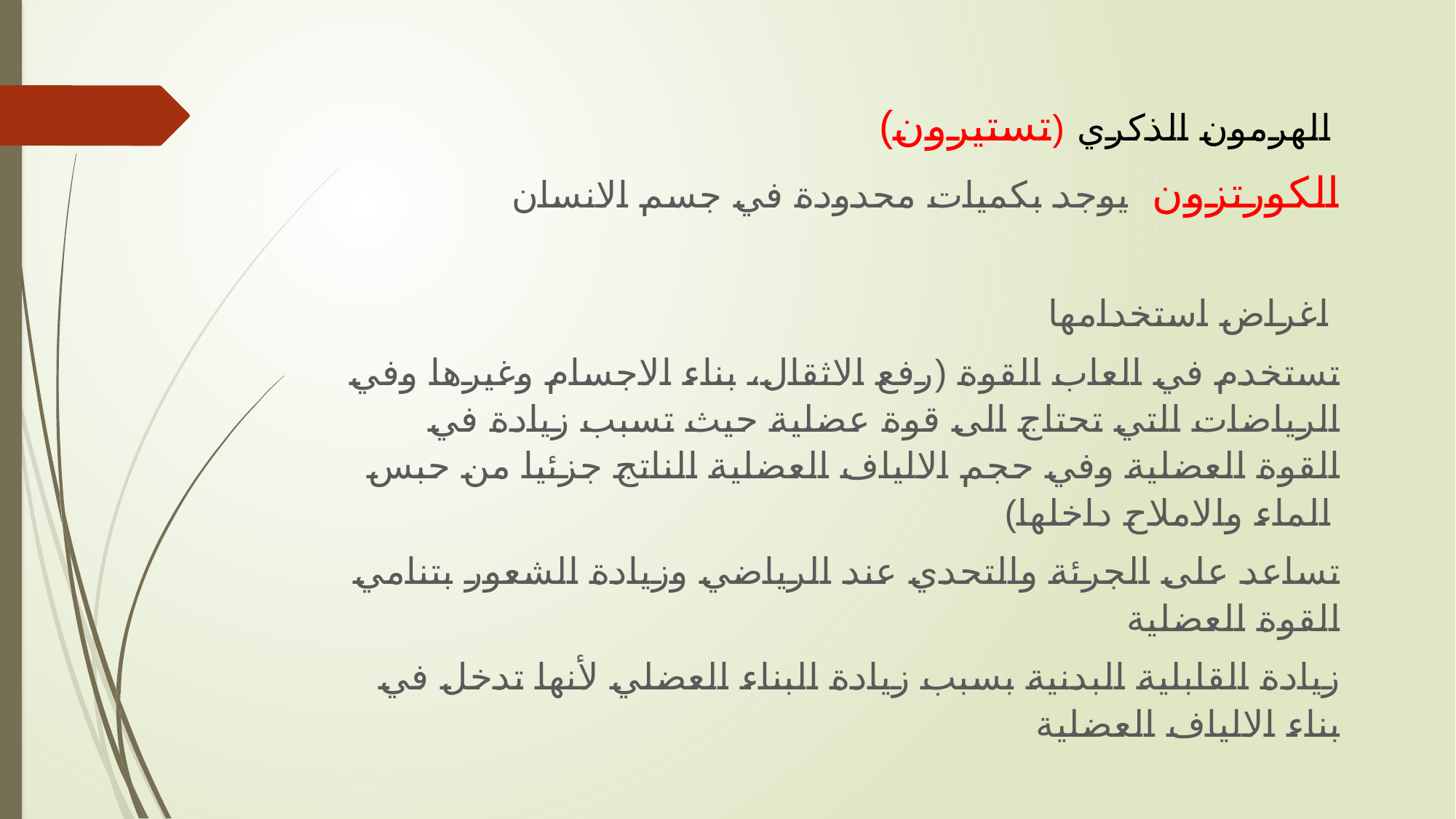

الهرمون الذكري (تستيرون)
الكورتزون  يوجد بكميات محدودة في جسم الانسان

اغراض استخدامها
تستخدم في العاب القوة (رفع الاثقال، بناء الاجسام وغيرها وفي الرياضات التي تحتاج الى قوة عضلية حيث تسبب زيادة في القوة العضلية وفي حجم الالياف العضلية الناتج جزئيا من حبس الماء والاملاح داخلها)
تساعد على الجرئة والتحدي عند الرياضي وزيادة الشعور بتنامي القوة العضلية
زيادة القابلية البدنية بسبب زيادة البناء العضلي لأنها تدخل في بناء الالياف العضلية